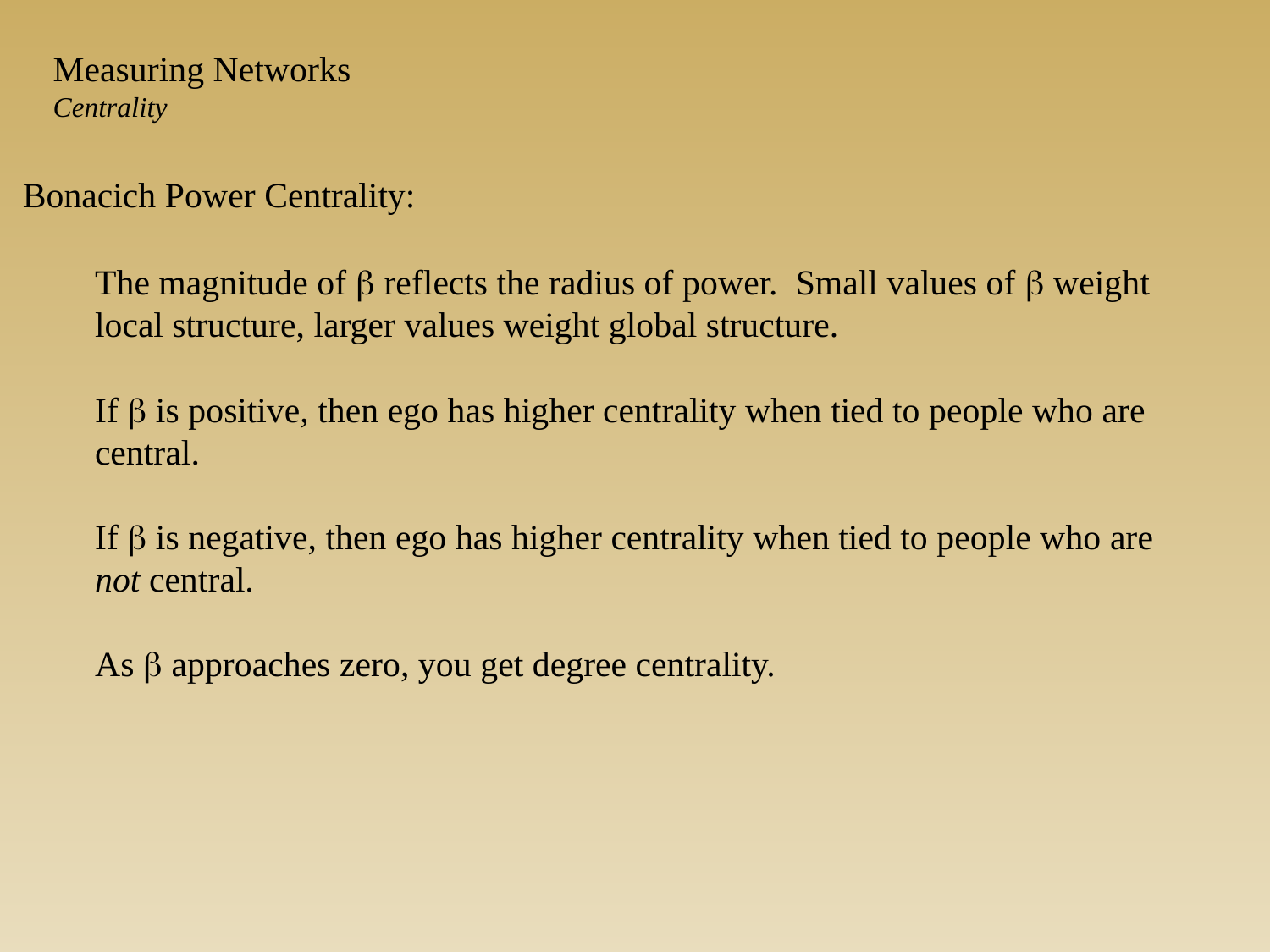

Measuring Networks
Centrality
Bonacich Power Centrality:
The magnitude of β reflects the radius of power.  Small values of β weight local structure, larger values weight global structure.

If β is positive, then ego has higher centrality when tied to people who are central.

If β is negative, then ego has higher centrality when tied to people who are not central.

As β approaches zero, you get degree centrality.